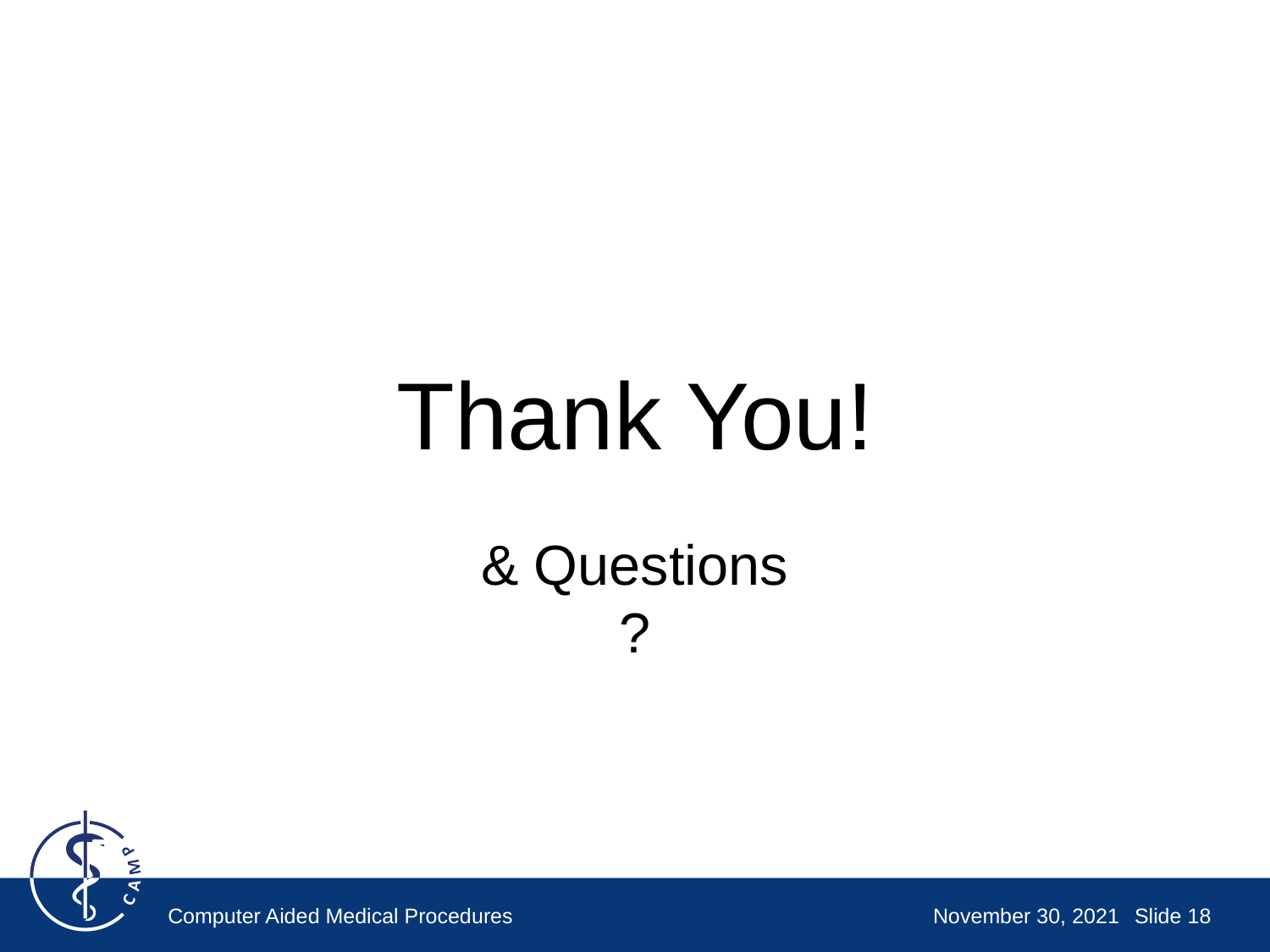

Thank You!
& Questions ?
Computer Aided Medical Procedures
November 30, 2021
Slide 18